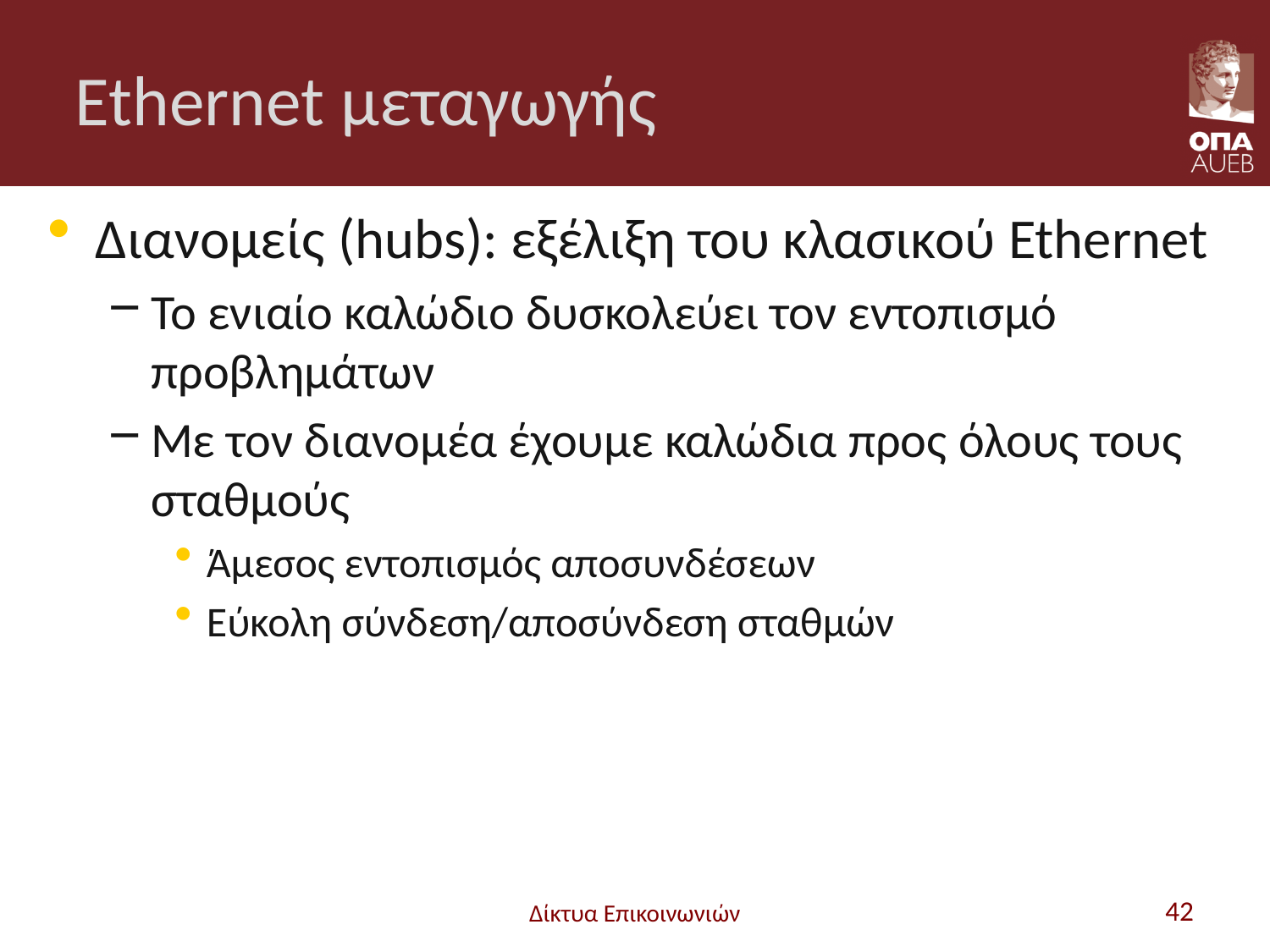

# Ethernet μεταγωγής
Διανομείς (hubs): εξέλιξη του κλασικού Ethernet
Το ενιαίο καλώδιο δυσκολεύει τον εντοπισμό προβλημάτων
Με τον διανομέα έχουμε καλώδια προς όλους τους σταθμούς
Άμεσος εντοπισμός αποσυνδέσεων
Εύκολη σύνδεση/αποσύνδεση σταθμών
Δίκτυα Επικοινωνιών
42